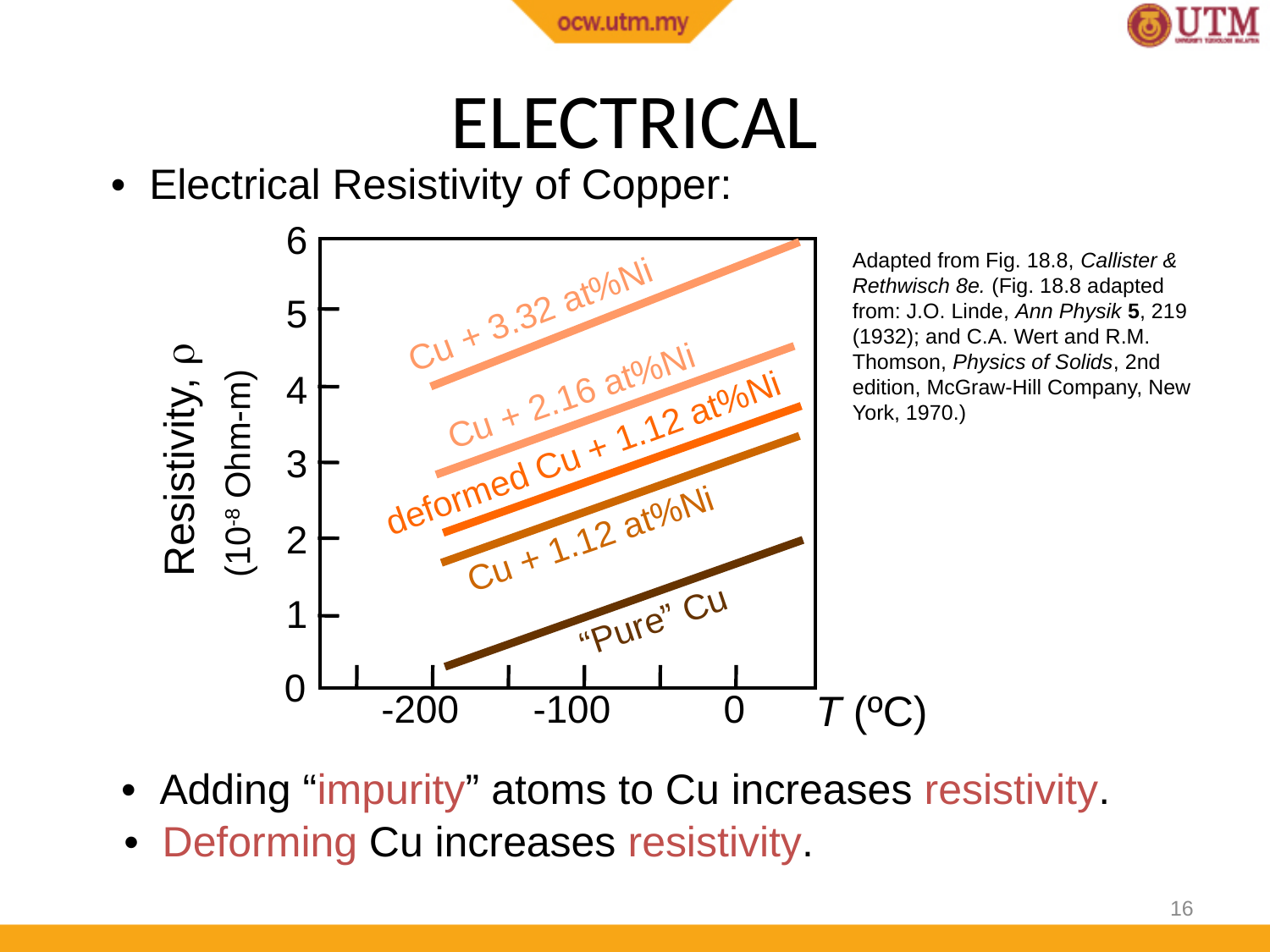

# ELECTRICAL
•  Electrical Resistivity of Copper:
6

5
Cu + 3.32 at%Ni

4
Cu + 2.16 at%Ni

Resistivity, ρ
deformed Cu + 1.12 at%Ni

3
(10-8 Ohm-m)

2
Cu + 1.12 at%Ni

1
“Pure” Cu

0

-200
-100
0
T (ºC)
Adapted from Fig. 18.8, Callister & Rethwisch 8e. (Fig. 18.8 adapted from: J.O. Linde, Ann Physik 5, 219 (1932); and C.A. Wert and R.M. Thomson, Physics of Solids, 2nd edition, McGraw-Hill Company, New York, 1970.)
•  Adding “impurity” atoms to Cu increases resistivity.
•  Deforming Cu increases resistivity.
16